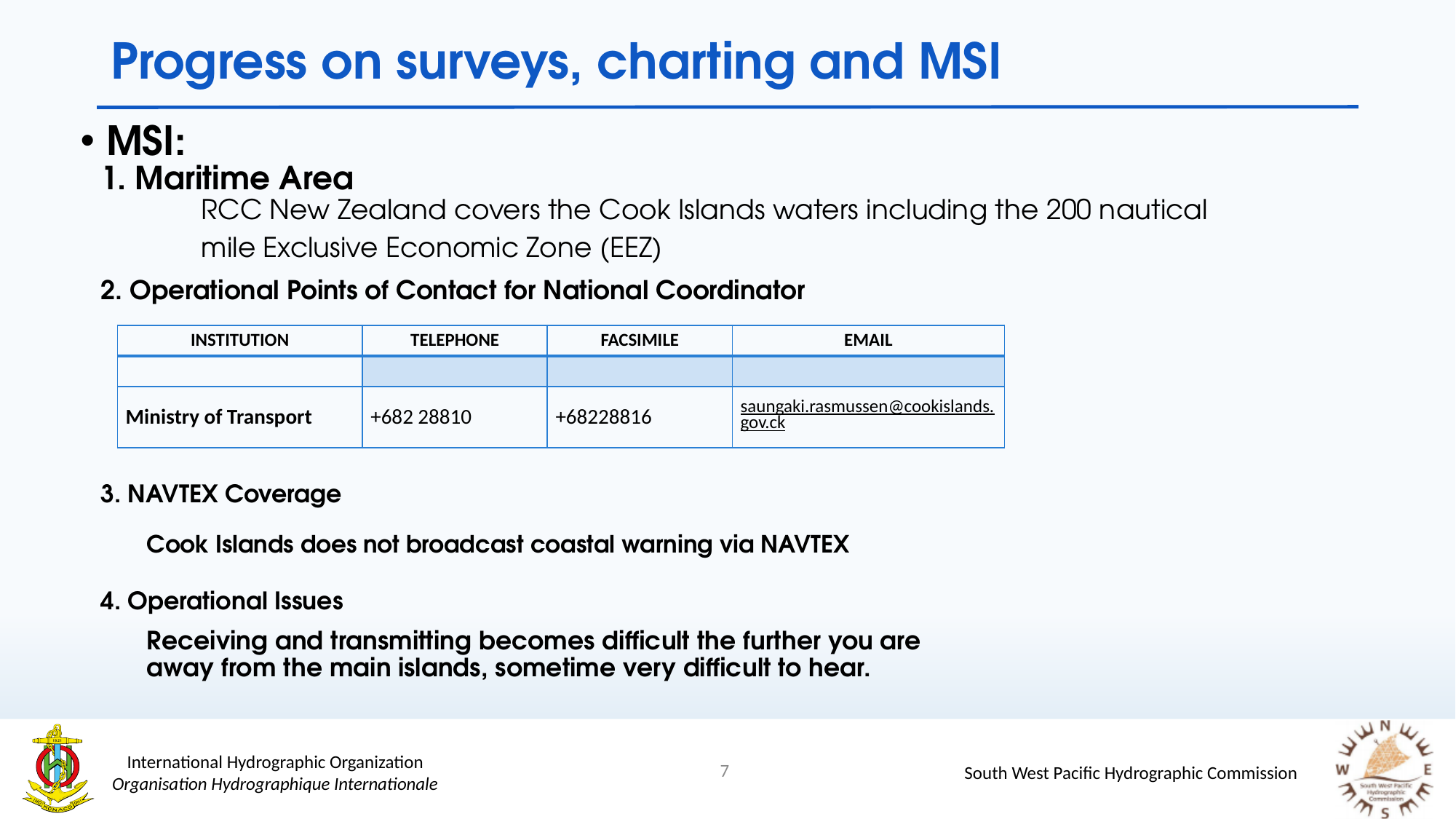

# Progress on surveys, charting and MSI
MSI:

1. Maritime Area

RCC New Zealand covers the Cook Islands waters including the 200 nautical mile Exclusive Economic Zone (EEZ)
2. Operational Points of Contact for National Coordinator

| INSTITUTION | TELEPHONE | FACSIMILE | EMAIL |
| --- | --- | --- | --- |
|  |  |  |  |
| Ministry of Transport | +682 28810 | +68228816 | saungaki.rasmussen@cookislands.gov.ck |
3. NAVTEX Coverage

Cook Islands does not broadcast coastal warning via NAVTEX

4. Operational Issues

Receiving and transmitting becomes difficult the further you are away from the main islands, sometime very difficult to hear.

7